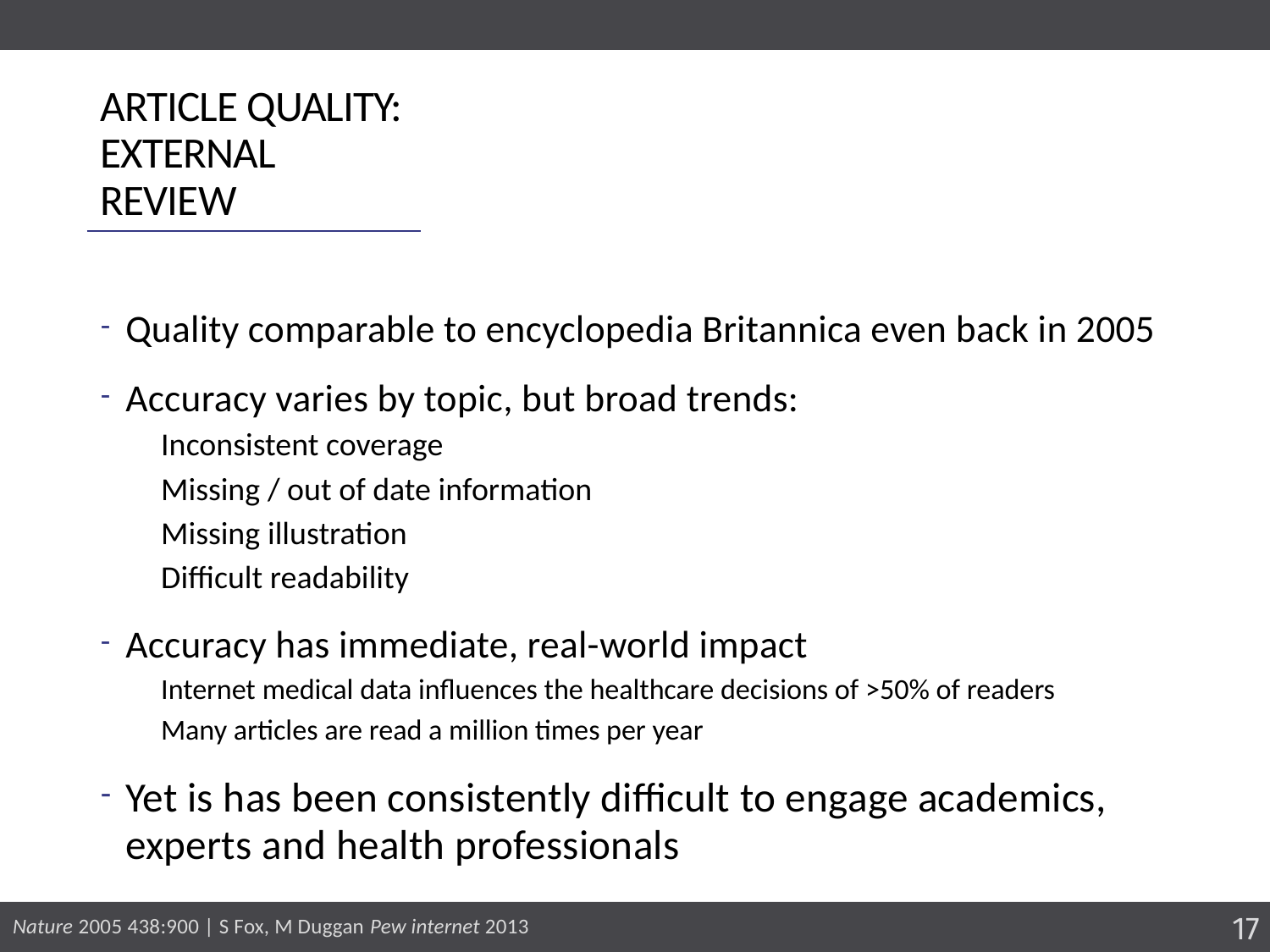

# Article quality: external review
Quality comparable to encyclopedia Britannica even back in 2005
Accuracy varies by topic, but broad trends:
Inconsistent coverage
Missing / out of date information
Missing illustration
Difficult readability
Accuracy has immediate, real-world impact
Internet medical data influences the healthcare decisions of >50% of readers
Many articles are read a million times per year
Yet is has been consistently difficult to engage academics, experts and health professionals
Nature 2005 438:900 | S Fox, M Duggan Pew internet 2013
17